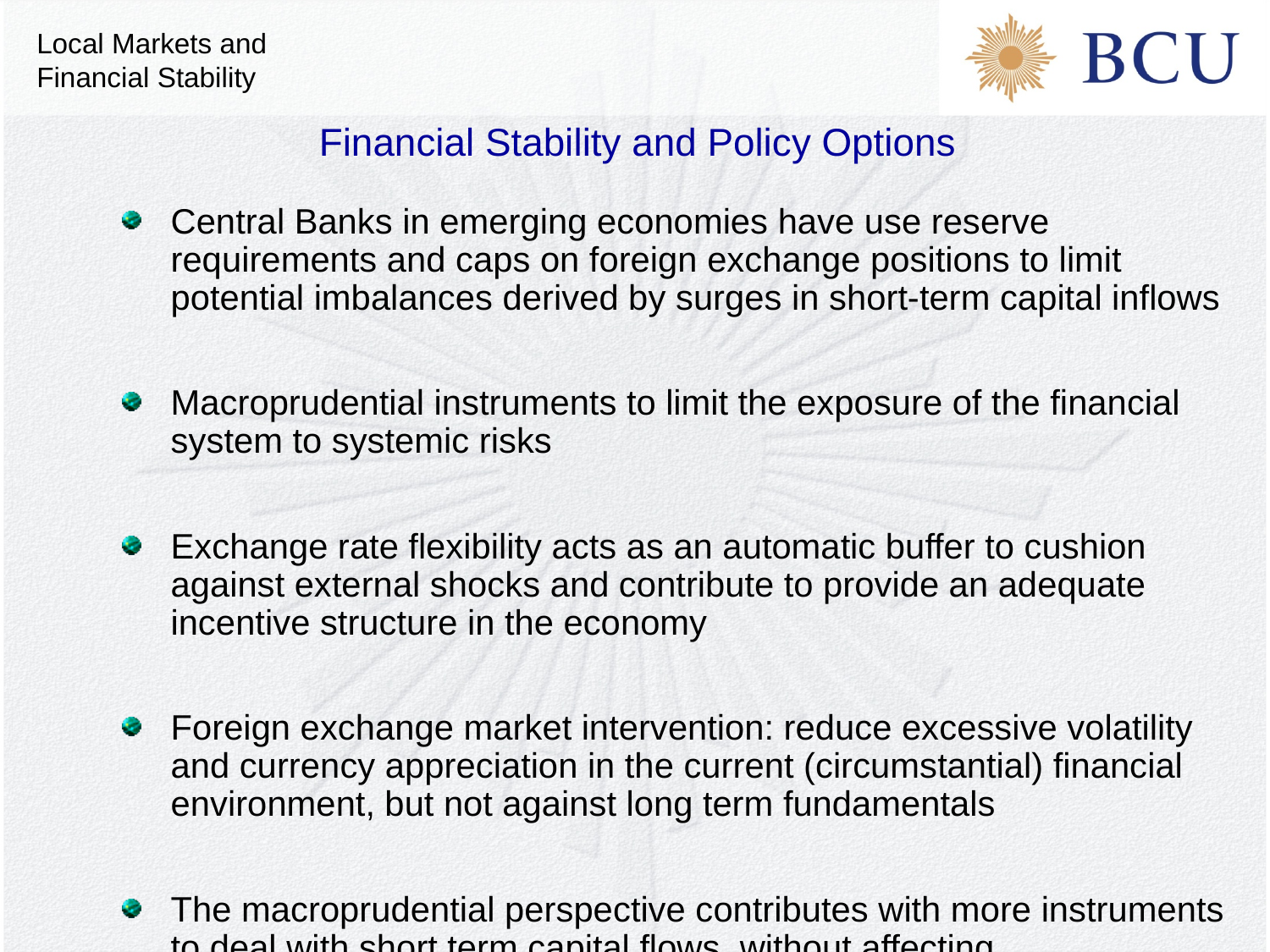

Local Markets and Financial Stability
Financial Stability and Policy Options
Central Banks in emerging economies have use reserve requirements and caps on foreign exchange positions to limit potential imbalances derived by surges in short-term capital inflows

Macroprudential instruments to limit the exposure of the financial system to systemic risks

Exchange rate flexibility acts as an automatic buffer to cushion against external shocks and contribute to provide an adequate incentive structure in the economy

Foreign exchange market intervention: reduce excessive volatility and currency appreciation in the current (circumstantial) financial environment, but not against long term fundamentals

The macroprudential perspective contributes with more instruments to deal with short term capital flows, without affecting macroeconomic and financial stability